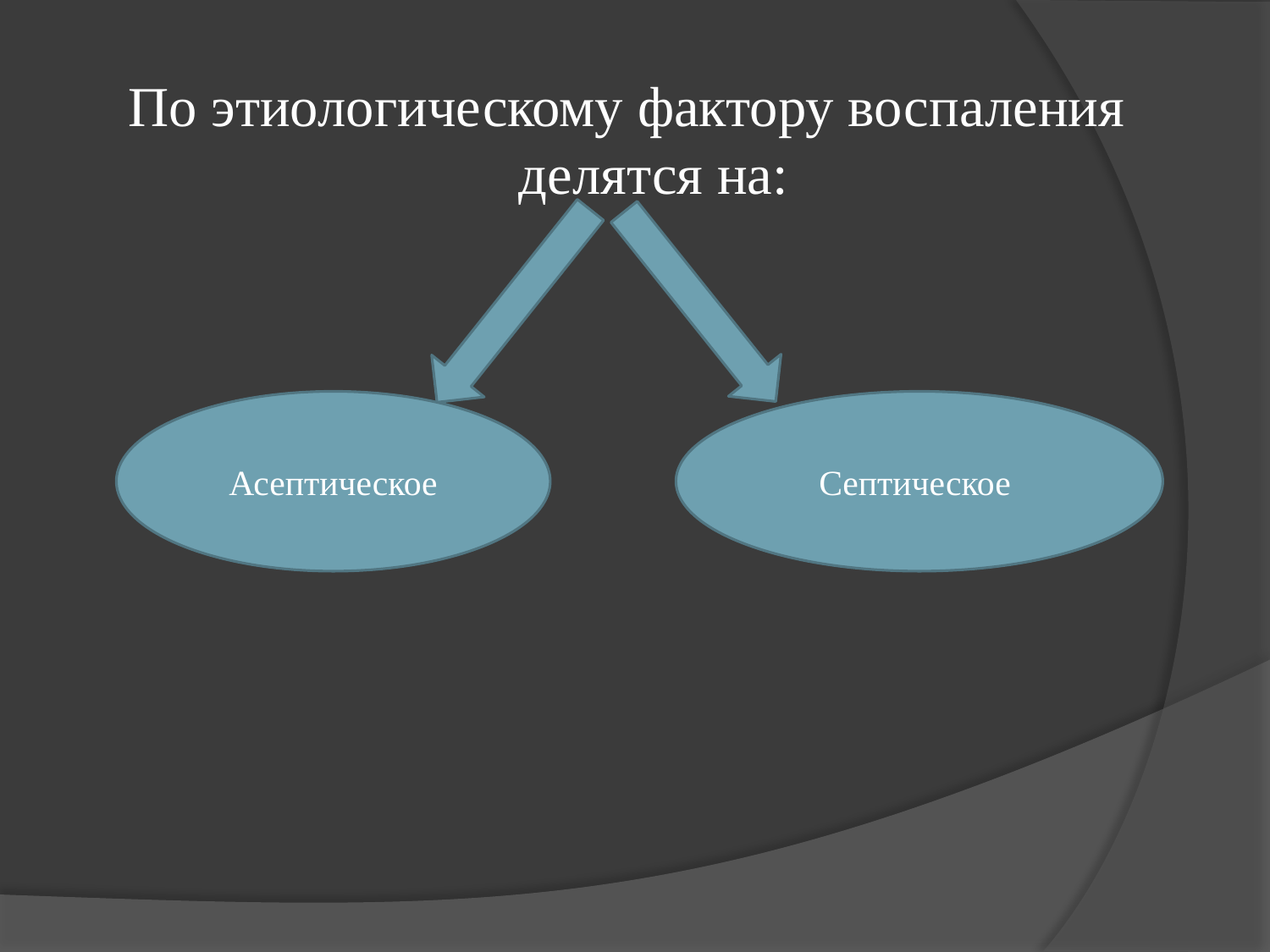

По этиологическому фактору воспаления делятся на:

Асептическое
Септическое